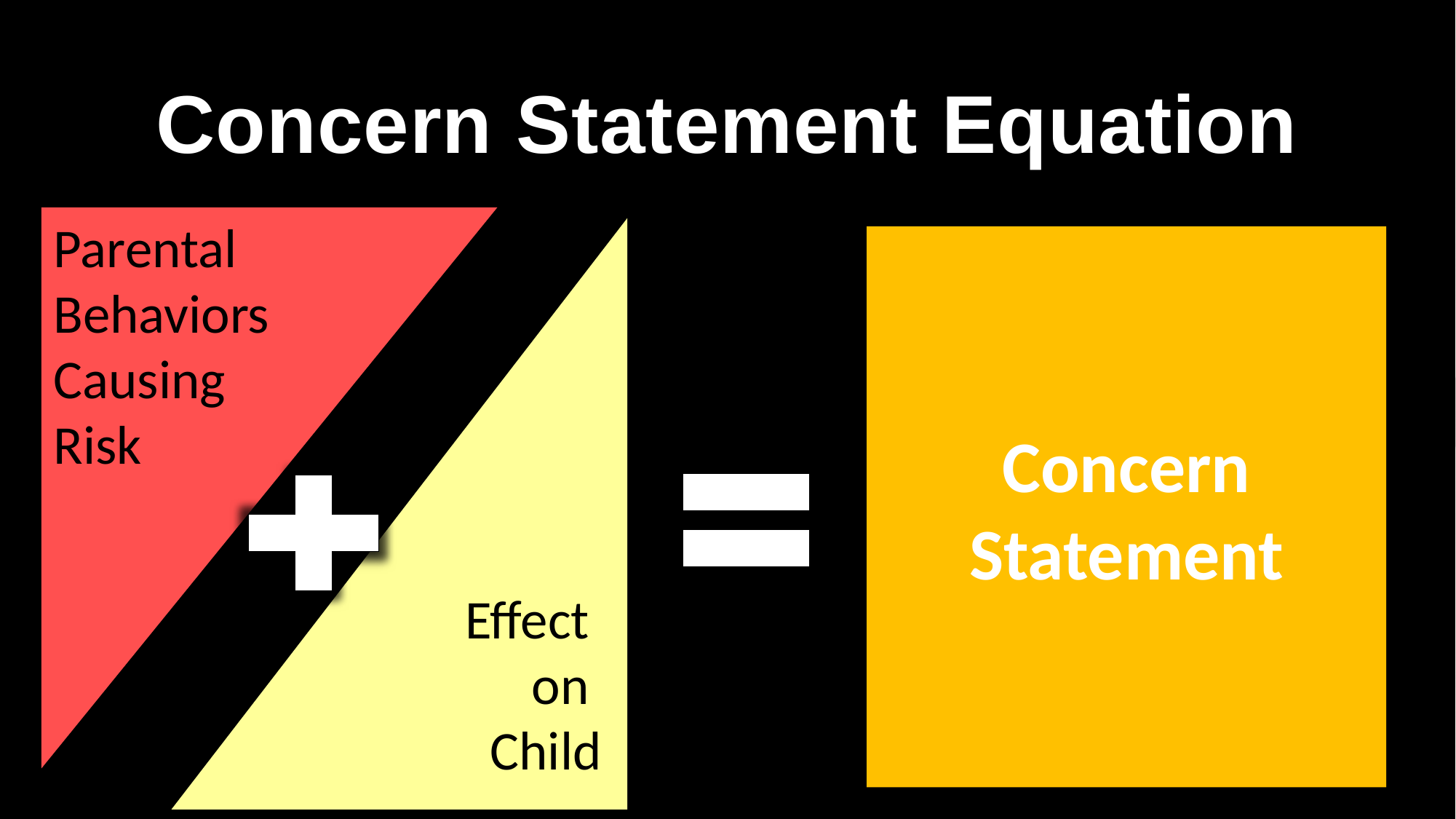

# Concern Statement Equation

Parental Behaviors Causing
Risk

Concern Statement

Effect
on
Child